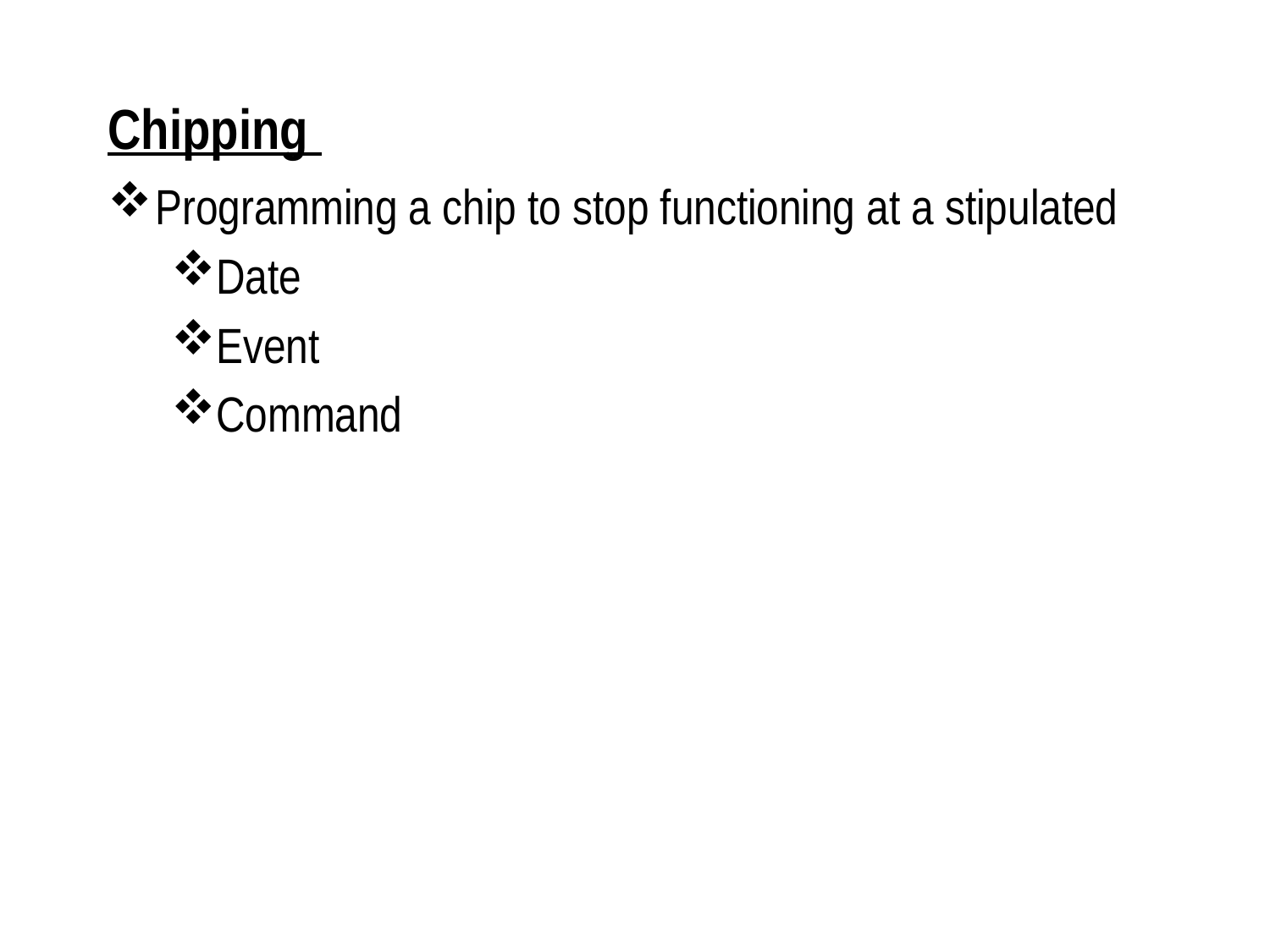

Chipping
Programming a chip to stop functioning at a stipulated
Date
Event
Command